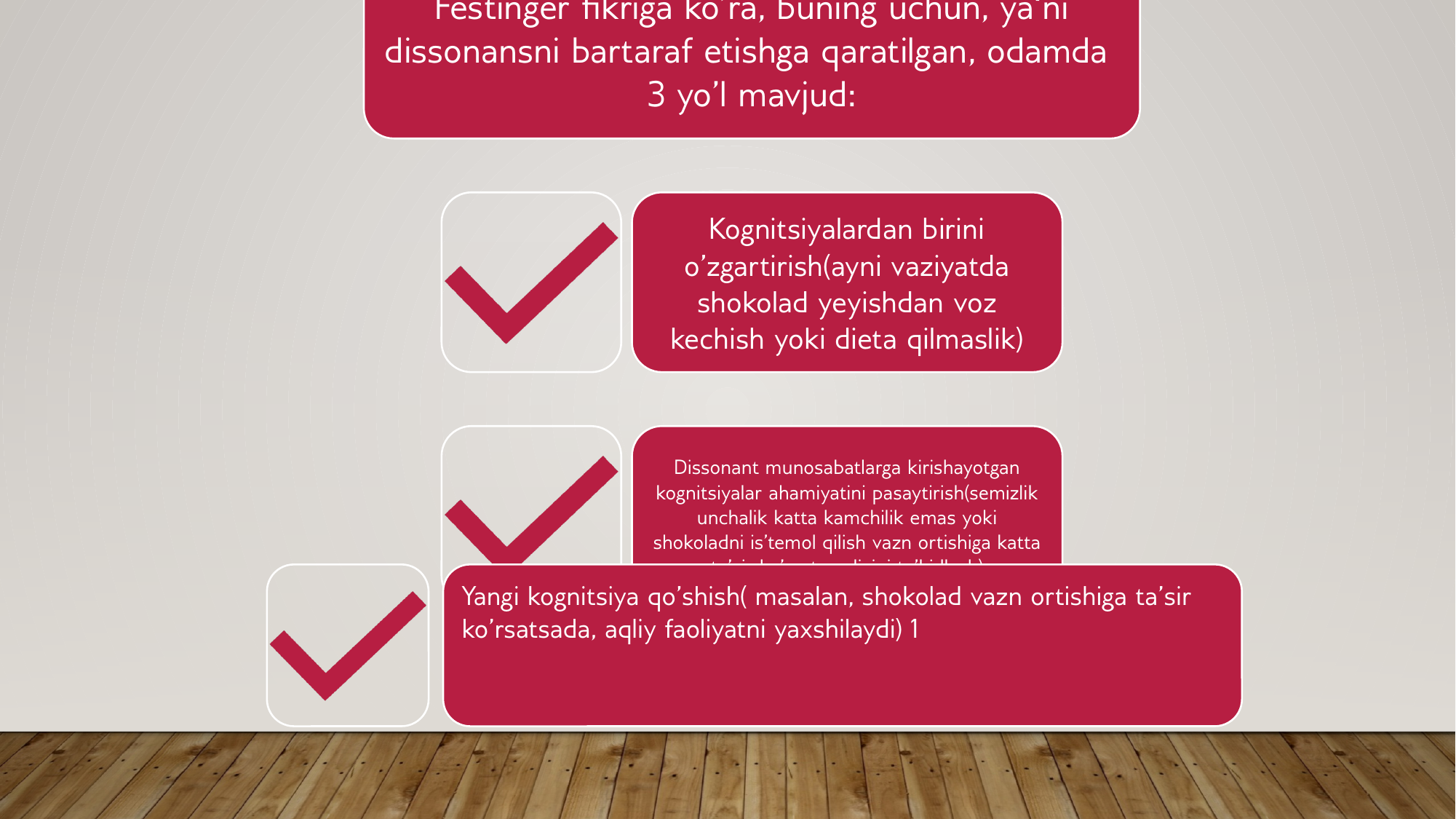

Festinger fikriga ko’ra, buning uchun, ya‘ni dissonansni bartaraf etishga qaratilgan, odamda
3 yo’l mavjud:
Kognitsiyalardan birini o’zgartirish(ayni vaziyatda shokolad yeyishdan voz kechish yoki dieta qilmaslik)
Dissonant munosabatlarga kirishayotgan kognitsiyalar ahamiyatini pasaytirish(semizlik unchalik katta kamchilik emas yoki shokoladni is’temol qilish vazn ortishiga katta ta’sir ko’rsatmasligini ta’kidlash)

Yangi kognitsiya qo’shish( masalan, shokolad vazn ortishiga ta’sir ko’rsatsada, aqliy faoliyatni yaxshilaydi) 1